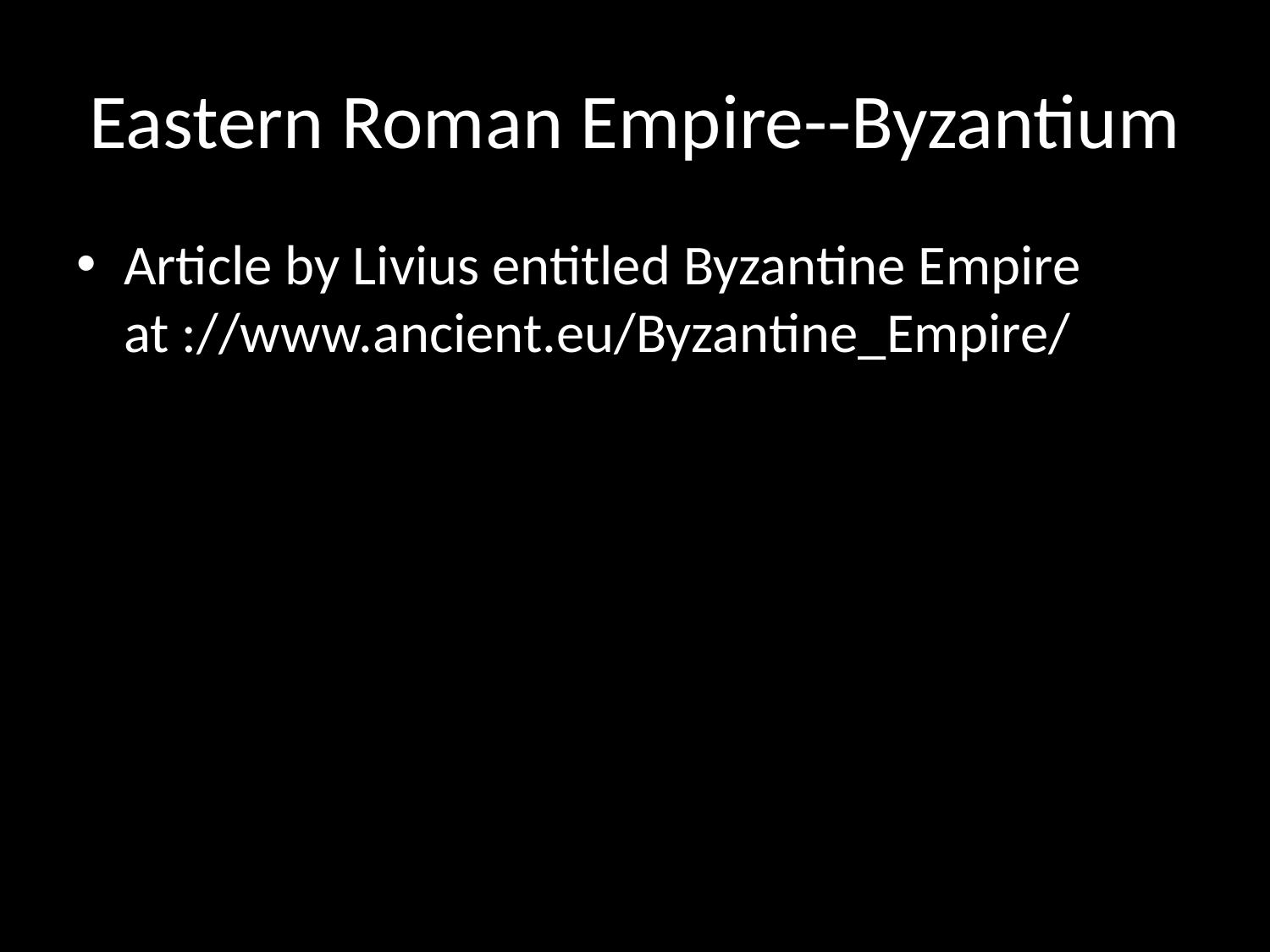

# Eastern Roman Empire--Byzantium
Article by Livius entitled Byzantine Empire at ://www.ancient.eu/Byzantine_Empire/